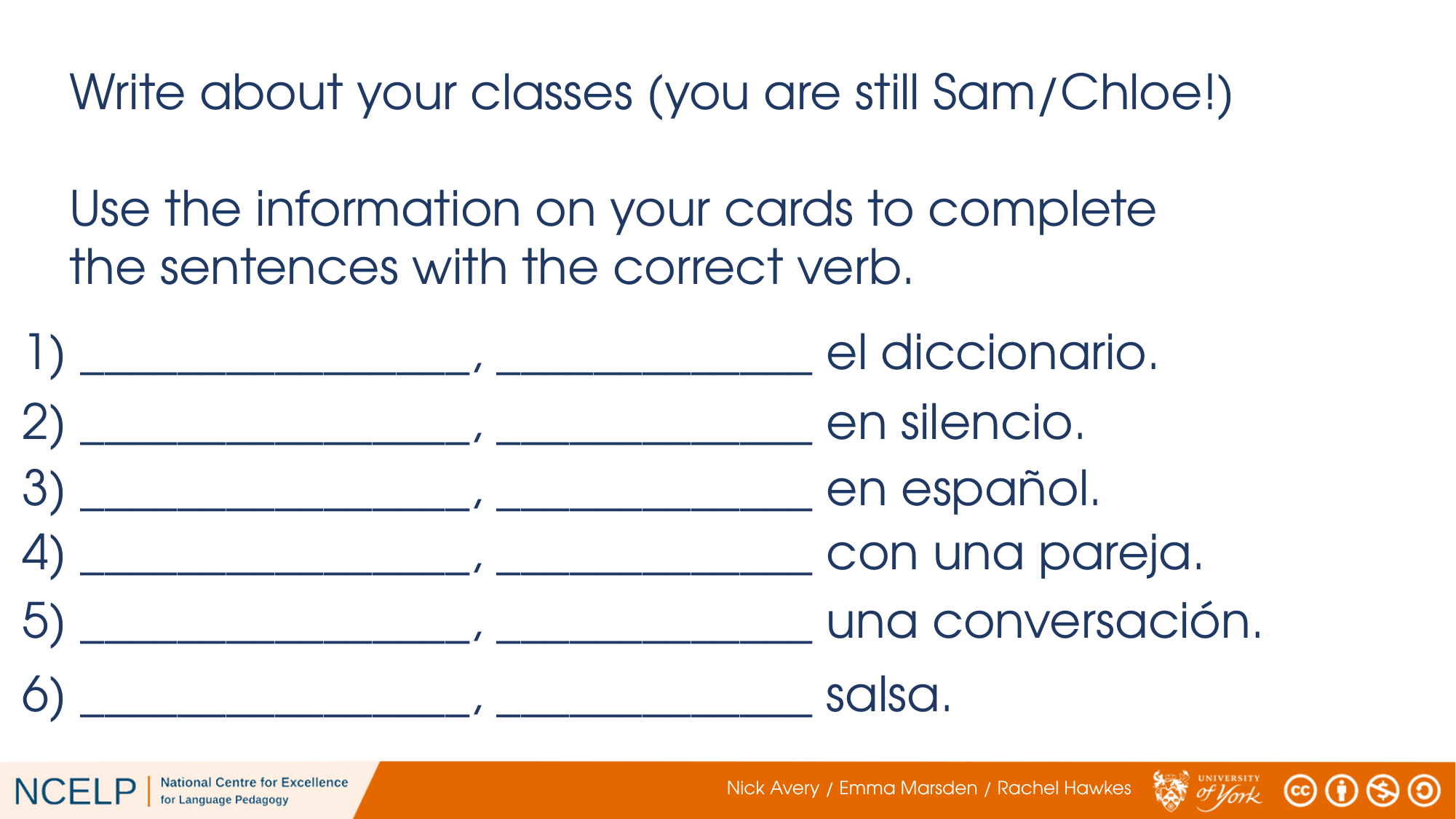

Write about your classes (you are still Sam/Chloe!)

Use the information on your cards to complete the sentences with the correct verb.
1) ________________, _____________ el diccionario.

2) ________________, _____________ en silencio.
3) ________________, _____________ en español.
4) ________________, _____________ con una pareja.
5) ________________, _____________ una conversación.
6) ________________, _____________ salsa.
Nick Avery / Emma Marsden / Rachel Hawkes